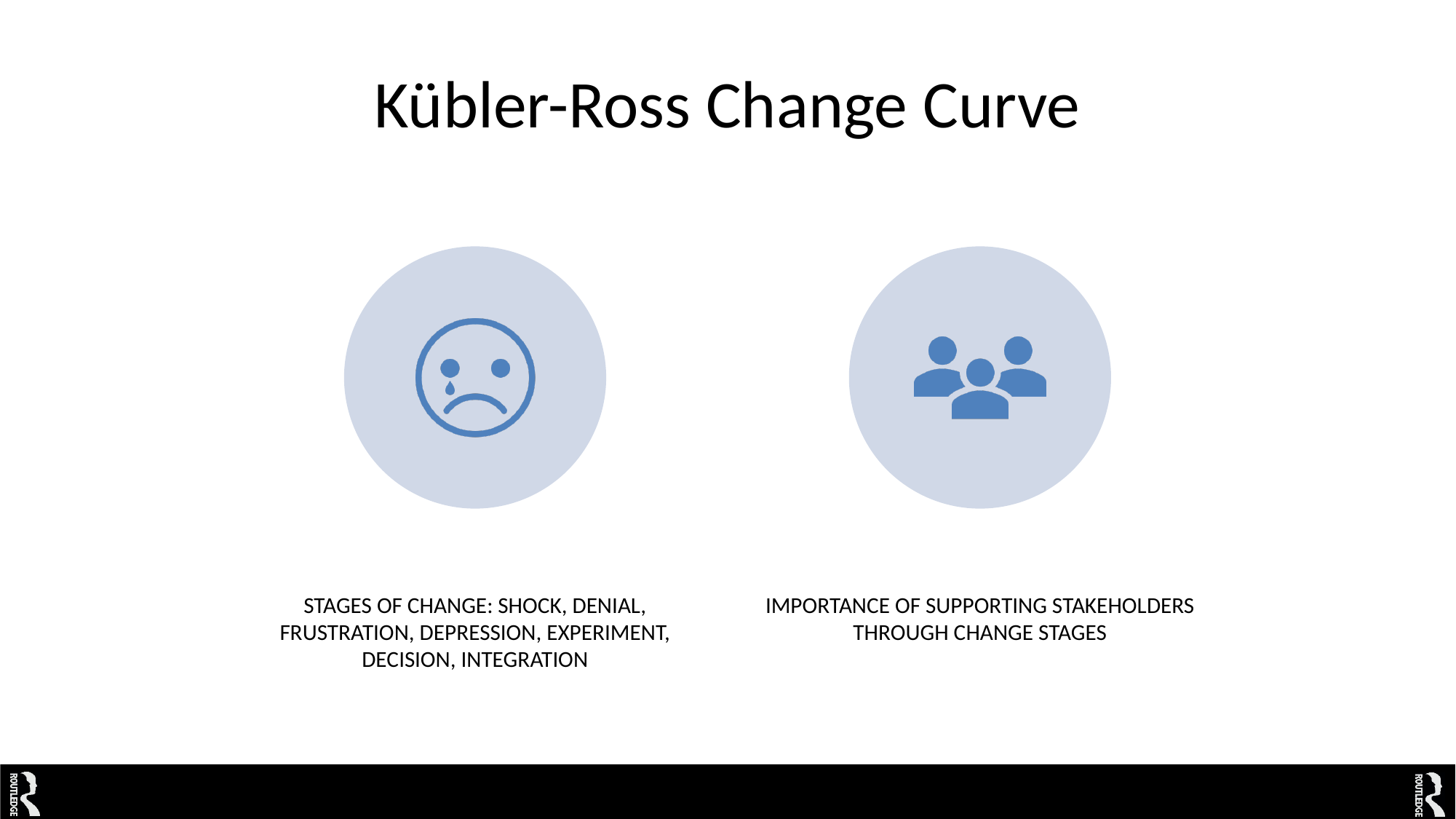

# Kübler-Ross Change Curve
Stages of change: Shock, Denial, Frustration, Depression, Experiment, Decision, Integration
Importance of supporting stakeholders through change stages